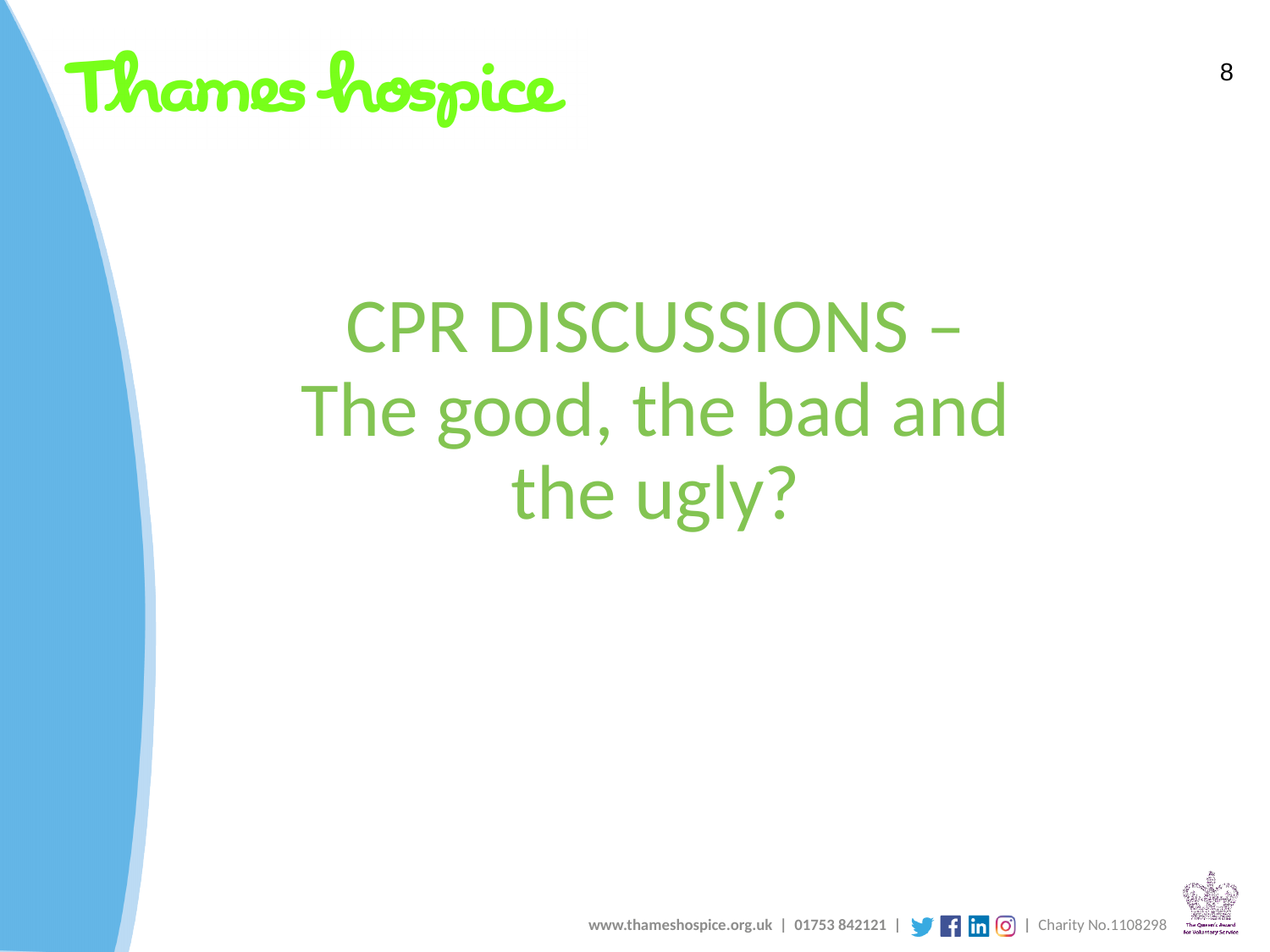

8

CPR DISCUSSIONS –
The good, the bad and the ugly?